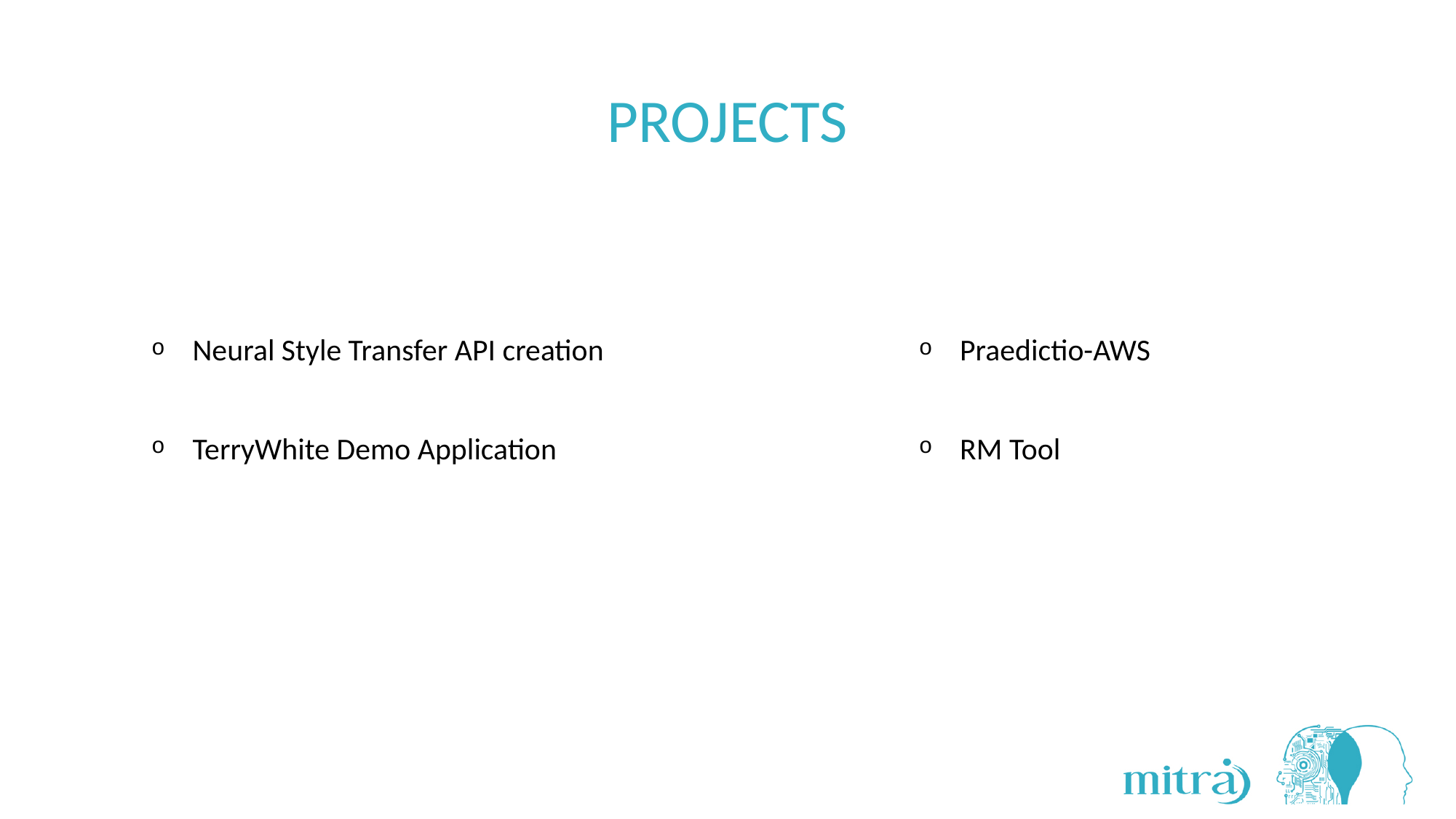

# PROJECTS
Neural Style Transfer API creation
TerryWhite Demo Application

Praedictio-AWS
RM Tool